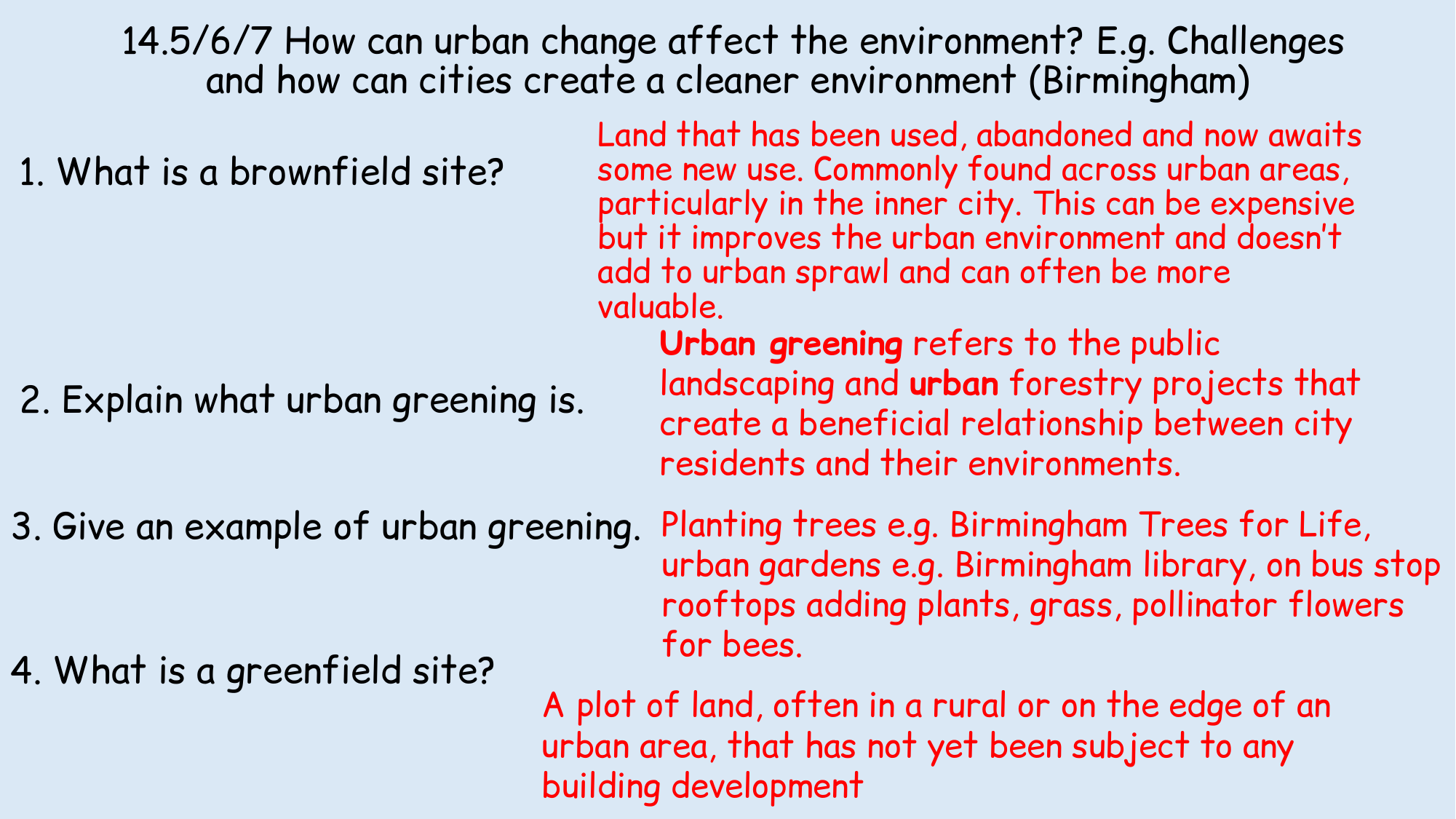

14.5/6/7 How can urban change affect the environment? E.g. Challenges and how can cities create a cleaner environment (Birmingham)
Land that has been used, abandoned and now awaits some new use. Commonly found across urban areas, particularly in the inner city. This can be expensive but it improves the urban environment and doesn’t add to urban sprawl and can often be more valuable.
1. What is a brownfield site?
Urban greening refers to the public landscaping and urban forestry projects that create a beneficial relationship between city residents and their environments.
2. Explain what urban greening is.
3. Give an example of urban greening.
Planting trees e.g. Birmingham Trees for Life, urban gardens e.g. Birmingham library, on bus stop rooftops adding plants, grass, pollinator flowers for bees.
4. What is a greenfield site?
A plot of land, often in a rural or on the edge of an urban area, that has not yet been subject to any building development